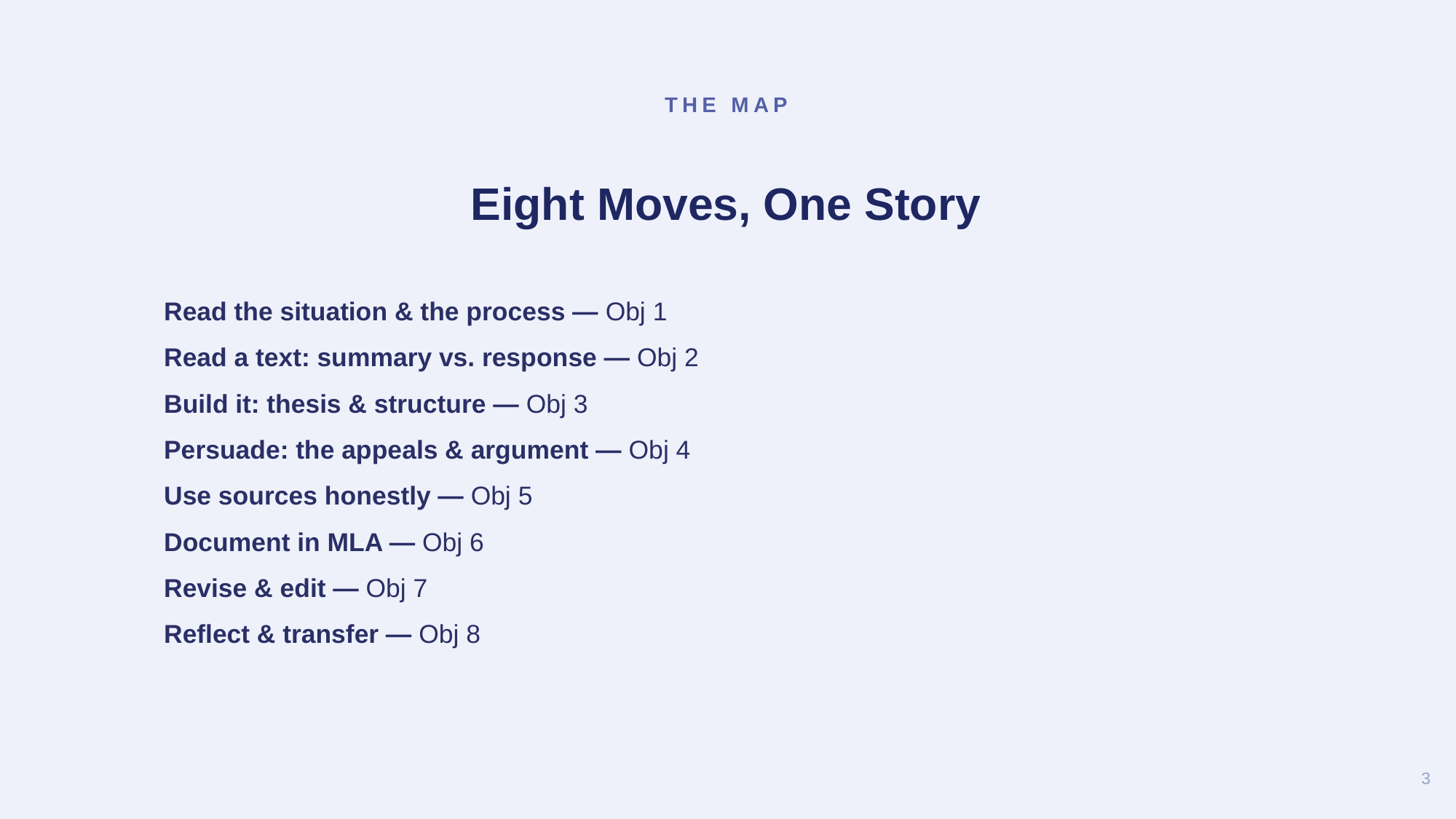

THE MAP
Eight Moves, One Story
Read the situation & the process — Obj 1
Read a text: summary vs. response — Obj 2
Build it: thesis & structure — Obj 3
Persuade: the appeals & argument — Obj 4
Use sources honestly — Obj 5
Document in MLA — Obj 6
Revise & edit — Obj 7
Reflect & transfer — Obj 8
3